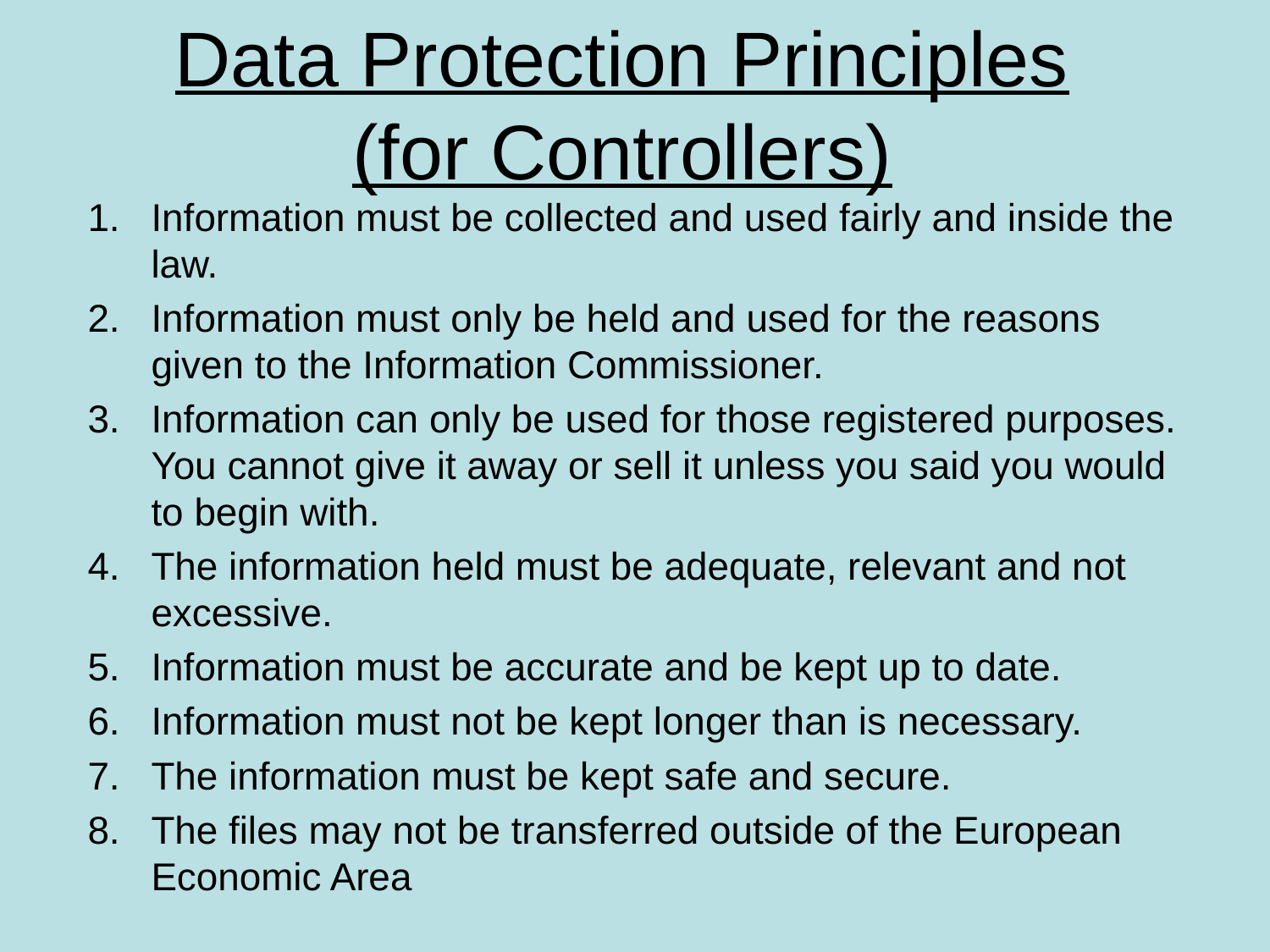

# Data Protection Principles (for Controllers)
Information must be collected and used fairly and inside the law.
Information must only be held and used for the reasons given to the Information Commissioner.
Information can only be used for those registered purposes. You cannot give it away or sell it unless you said you would to begin with.
The information held must be adequate, relevant and not excessive.
Information must be accurate and be kept up to date.
Information must not be kept longer than is necessary.
The information must be kept safe and secure.
The files may not be transferred outside of the European Economic Area